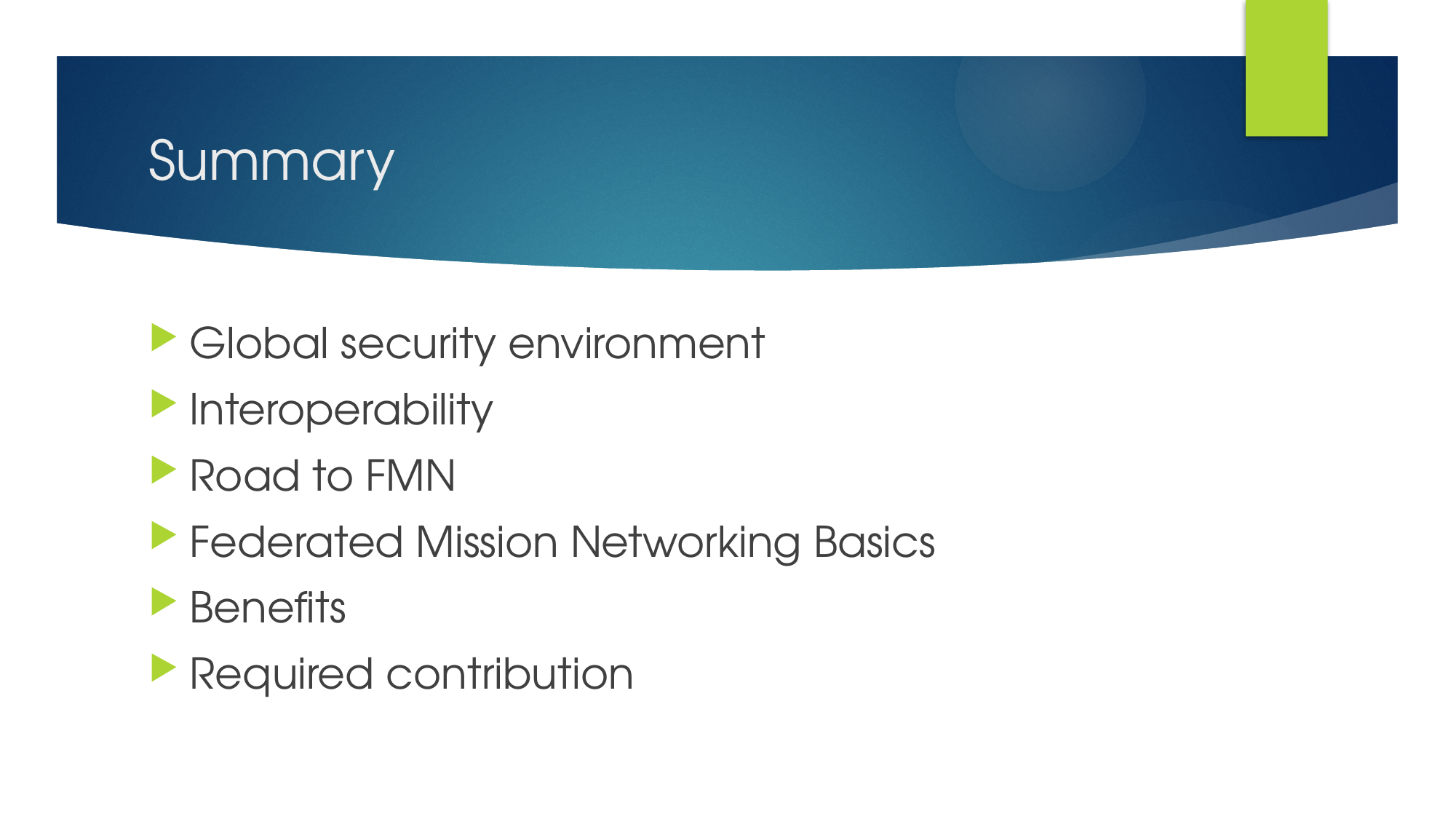

# Summary
Global security environment
Interoperability
Road to FMN
Federated Mission Networking Basics
Benefits
Required contribution